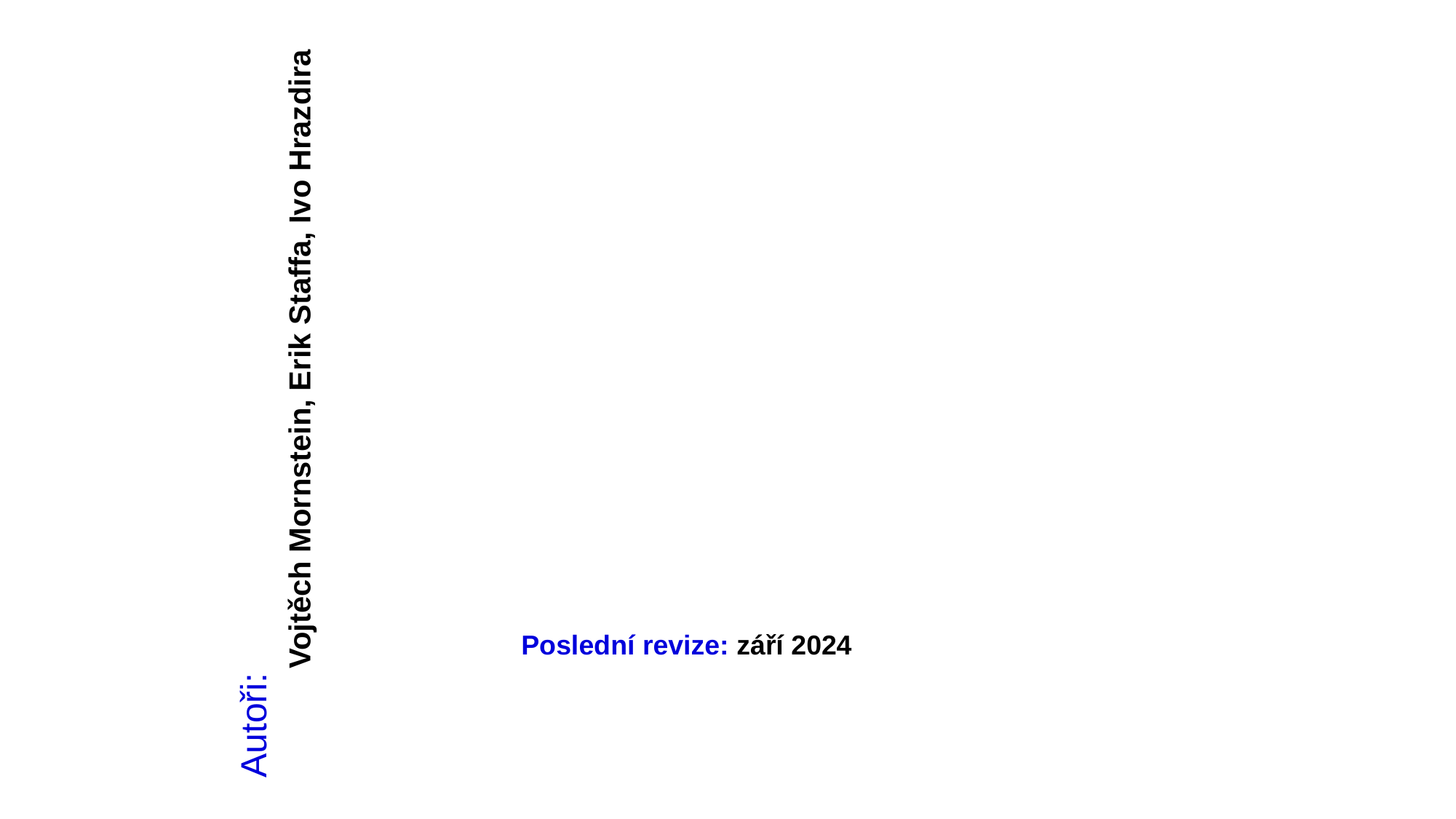

Autoři:
	Vojtěch Mornstein, Erik Staffa, Ivo Hrazdira
Poslední revize: září 2024
Poslední revize a ozvučení: duben 2020